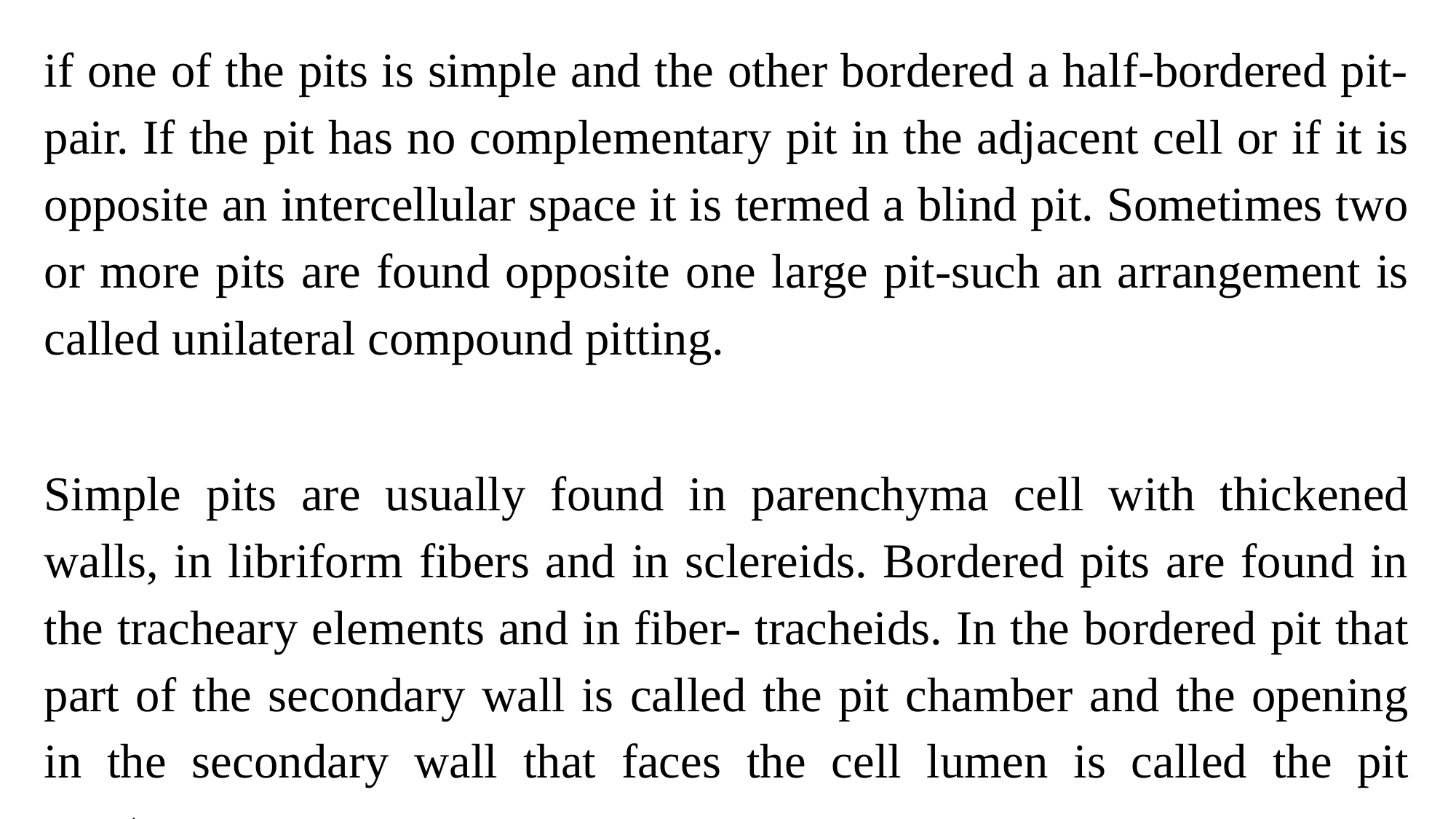

if one of the pits is simple and the other bordered a half-bordered pit-pair. If the pit has no complementary pit in the adjacent cell or if it is opposite an intercellular space it is termed a blind pit. Sometimes two or more pits are found opposite one large pit-such an arrangement is called unilateral compound pitting.

Simple pits are usually found in parenchyma cell with thickened walls, in libriform fibers and in sclereids. Bordered pits are found in the tracheary elements and in fiber- tracheids. In the bordered pit that part of the secondary wall is called the pit chamber and the opening in the secondary wall that faces the cell lumen is called the pit aperture.